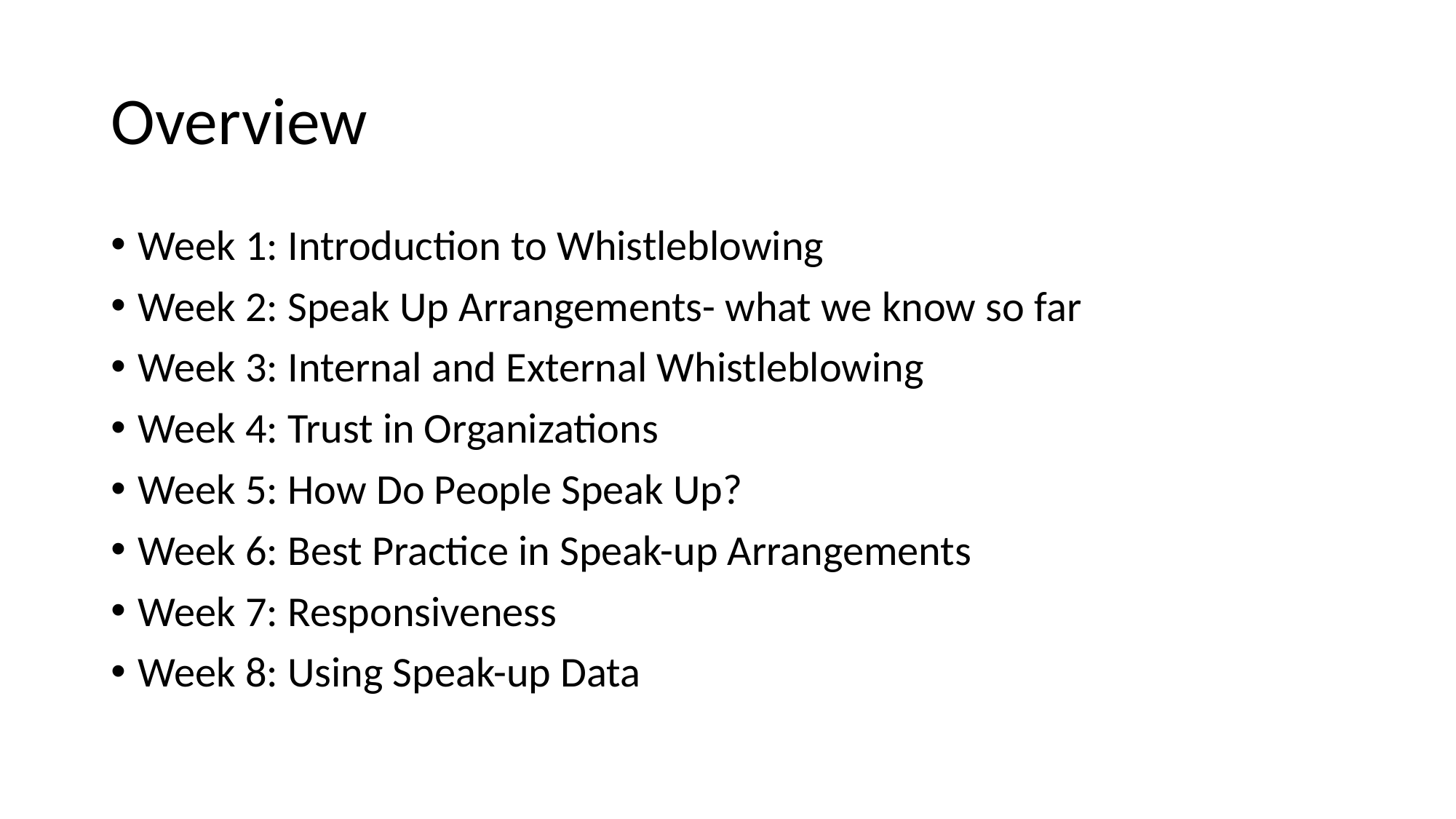

# Overview
Week 1: Introduction to Whistleblowing
Week 2: Speak Up Arrangements- what we know so far
Week 3: Internal and External Whistleblowing
Week 4: Trust in Organizations
Week 5: How Do People Speak Up?
Week 6: Best Practice in Speak-up Arrangements
Week 7: Responsiveness
Week 8: Using Speak-up Data